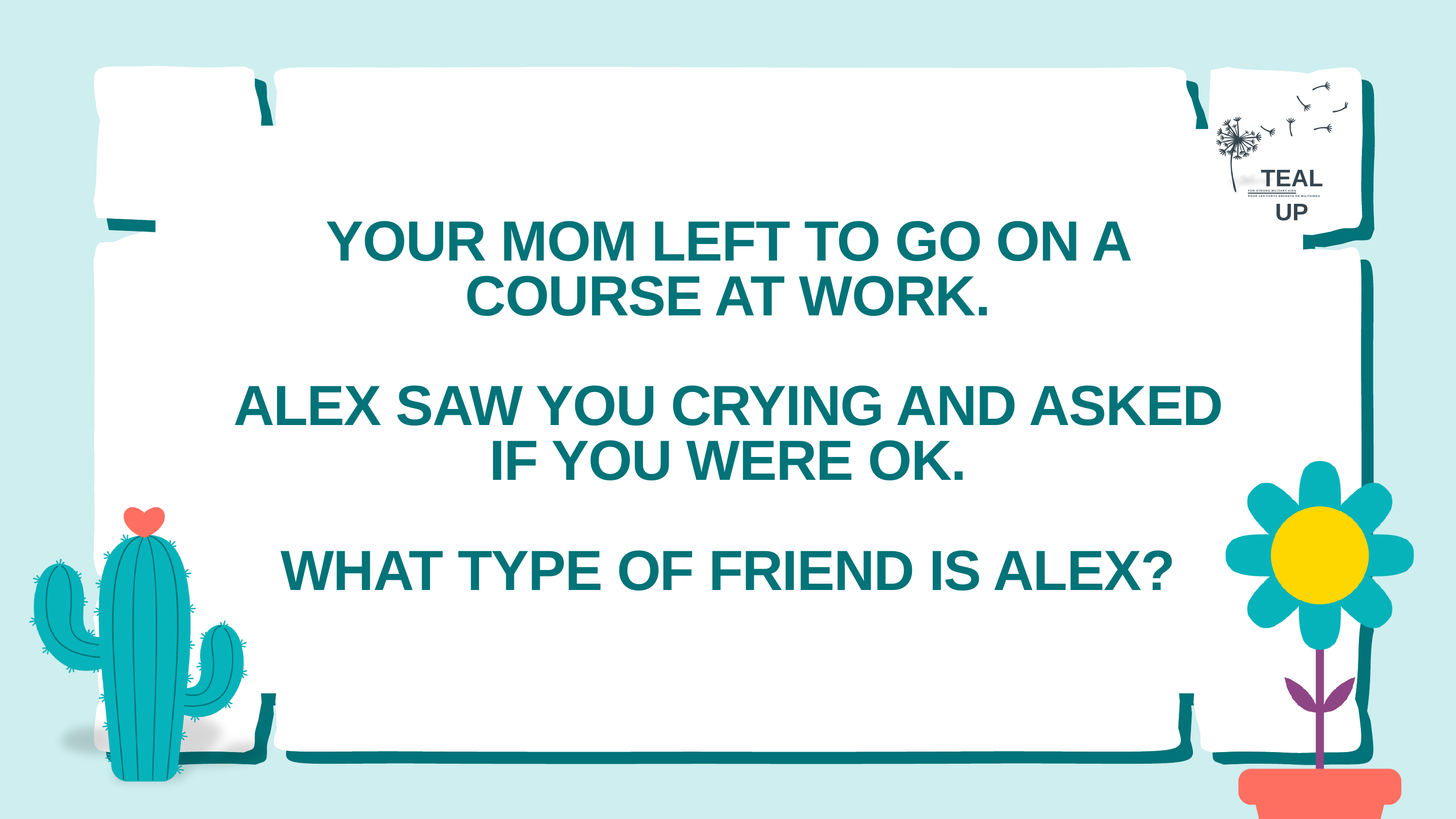

TEAL UP
FOR STRONG MILITARY KIDS

POUR LES FORTS ENFANTS DE MILITAIRES

YOUR MOM LEFT TO GO ON A COURSE AT WORK.

ALEX SAW YOU CRYING AND ASKED IF YOU WERE OK.

WHAT TYPE OF FRIEND IS ALEX?